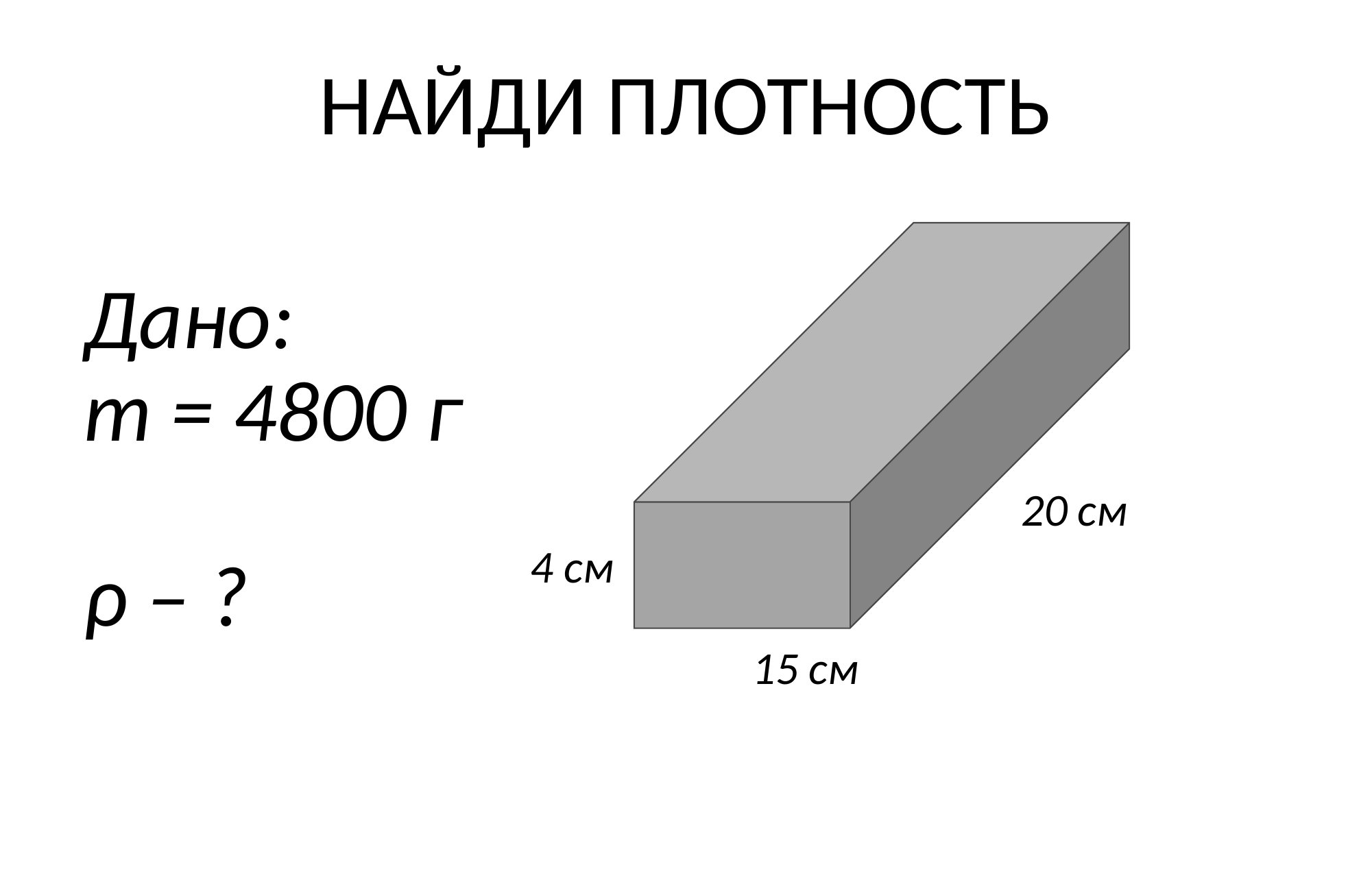

НАЙДИ ПЛОТНОСТЬ
Дано:
m = 4800 г

ρ – ?

20 см
4 см
15 см